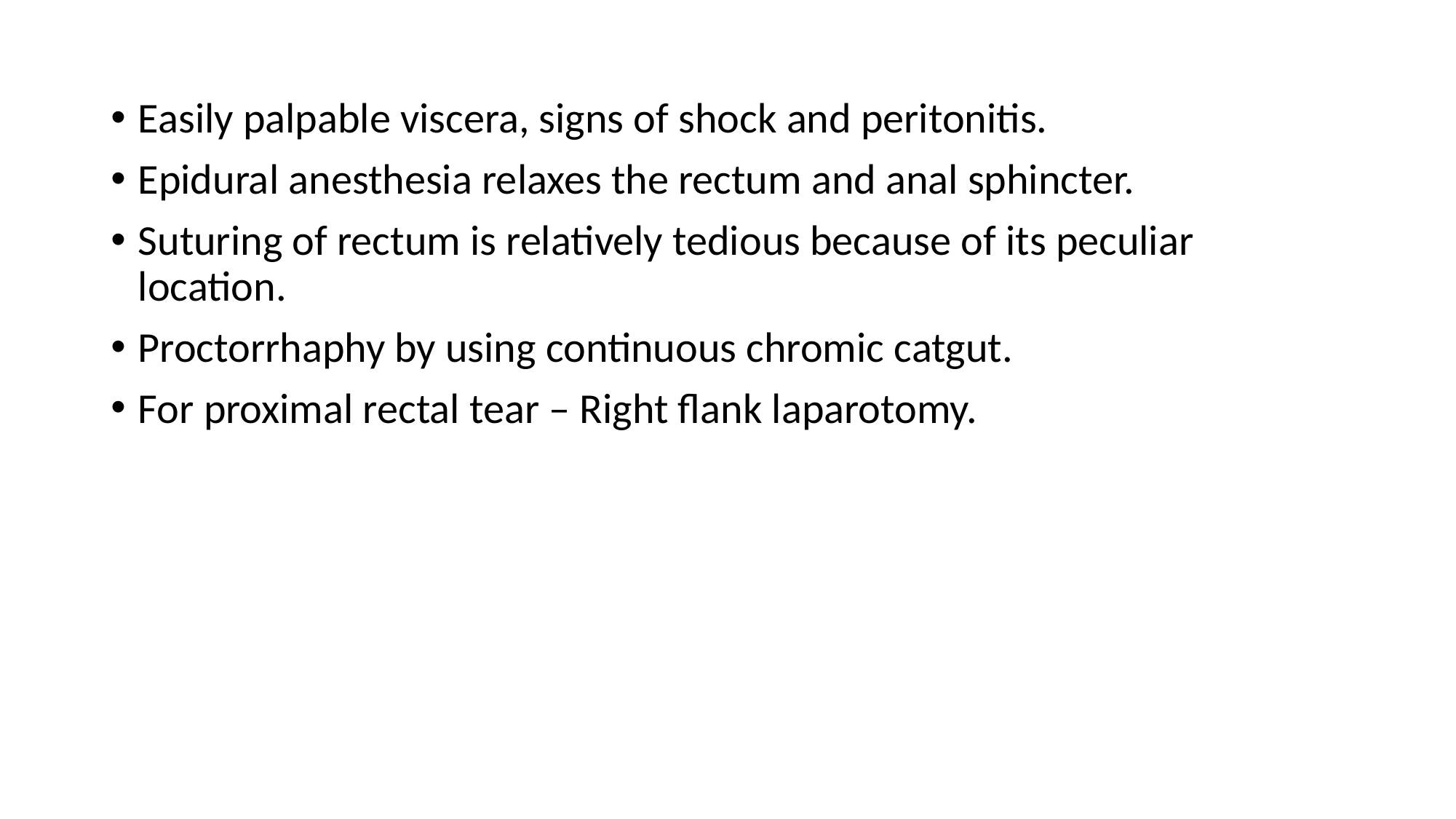

Easily palpable viscera, signs of shock and peritonitis.
Epidural anesthesia relaxes the rectum and anal sphincter.
Suturing of rectum is relatively tedious because of its peculiar location.
Proctorrhaphy by using continuous chromic catgut.
For proximal rectal tear – Right flank laparotomy.